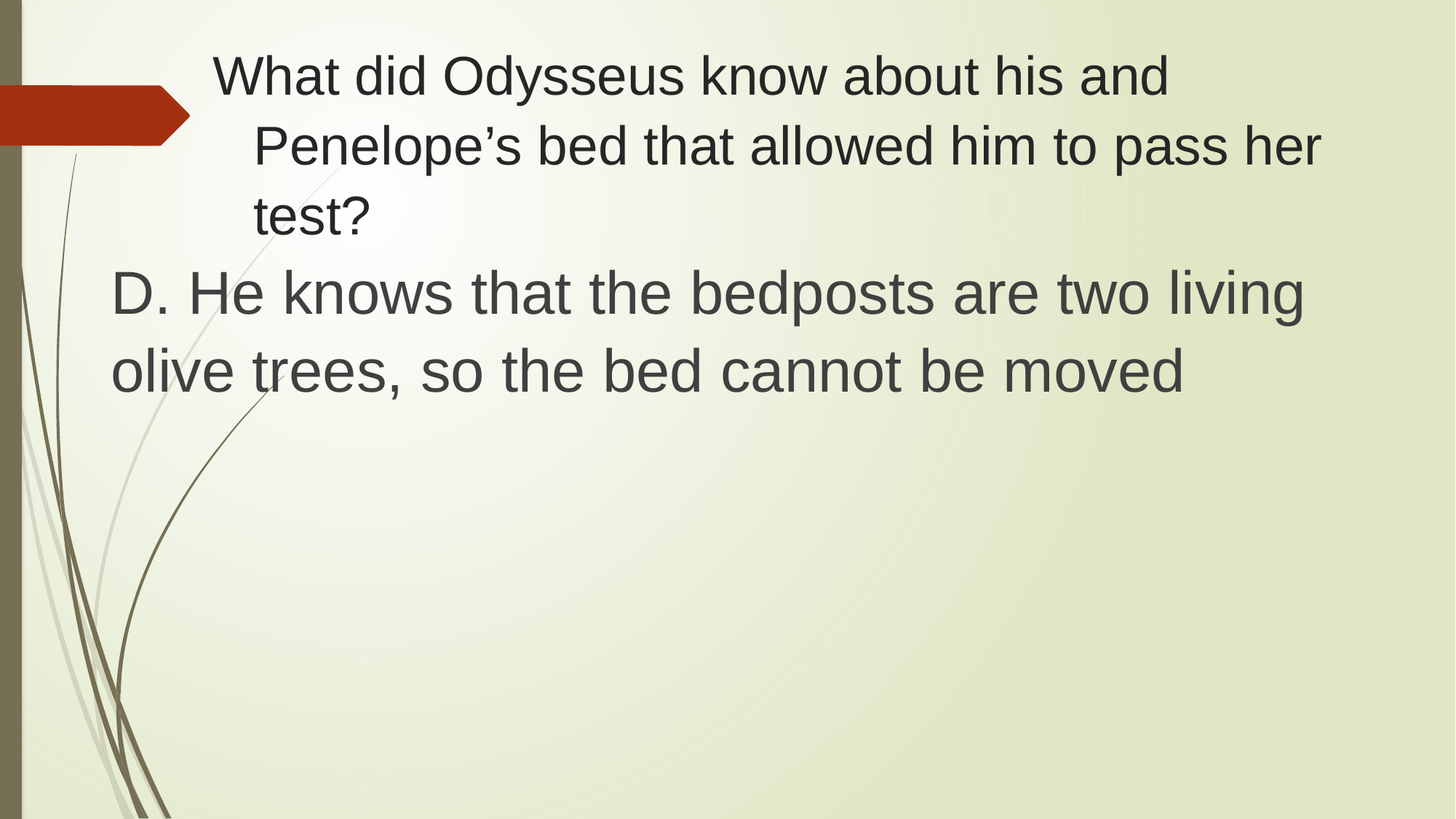

# What did Odysseus know about his and Penelope’s bed that allowed him to pass her test?
D. He knows that the bedposts are two living olive trees, so the bed cannot be moved